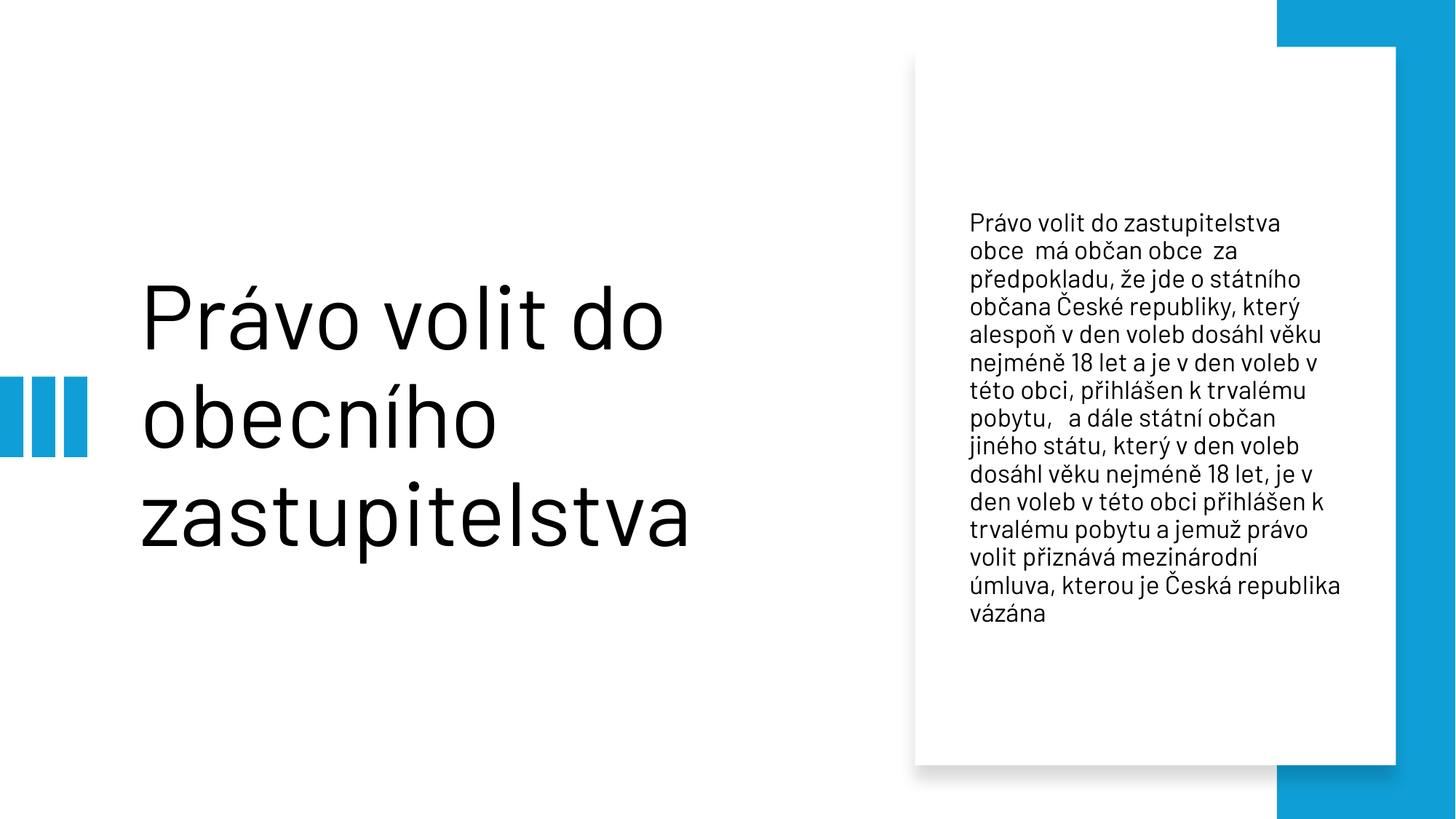

# Právo volit do obecního zastupitelstva
Právo volit do zastupitelstva  obce  má občan obce  za předpokladu, že jde o státního občana České republiky, který alespoň v den voleb dosáhl věku nejméně 18 let a je v den voleb v této obci, přihlášen k trvalému pobytu,   a dále státní občan jiného státu, který v den voleb dosáhl věku nejméně 18 let, je v den voleb v této obci přihlášen k trvalému pobytu a jemuž právo volit přiznává mezinárodní úmluva, kterou je Česká republika vázána